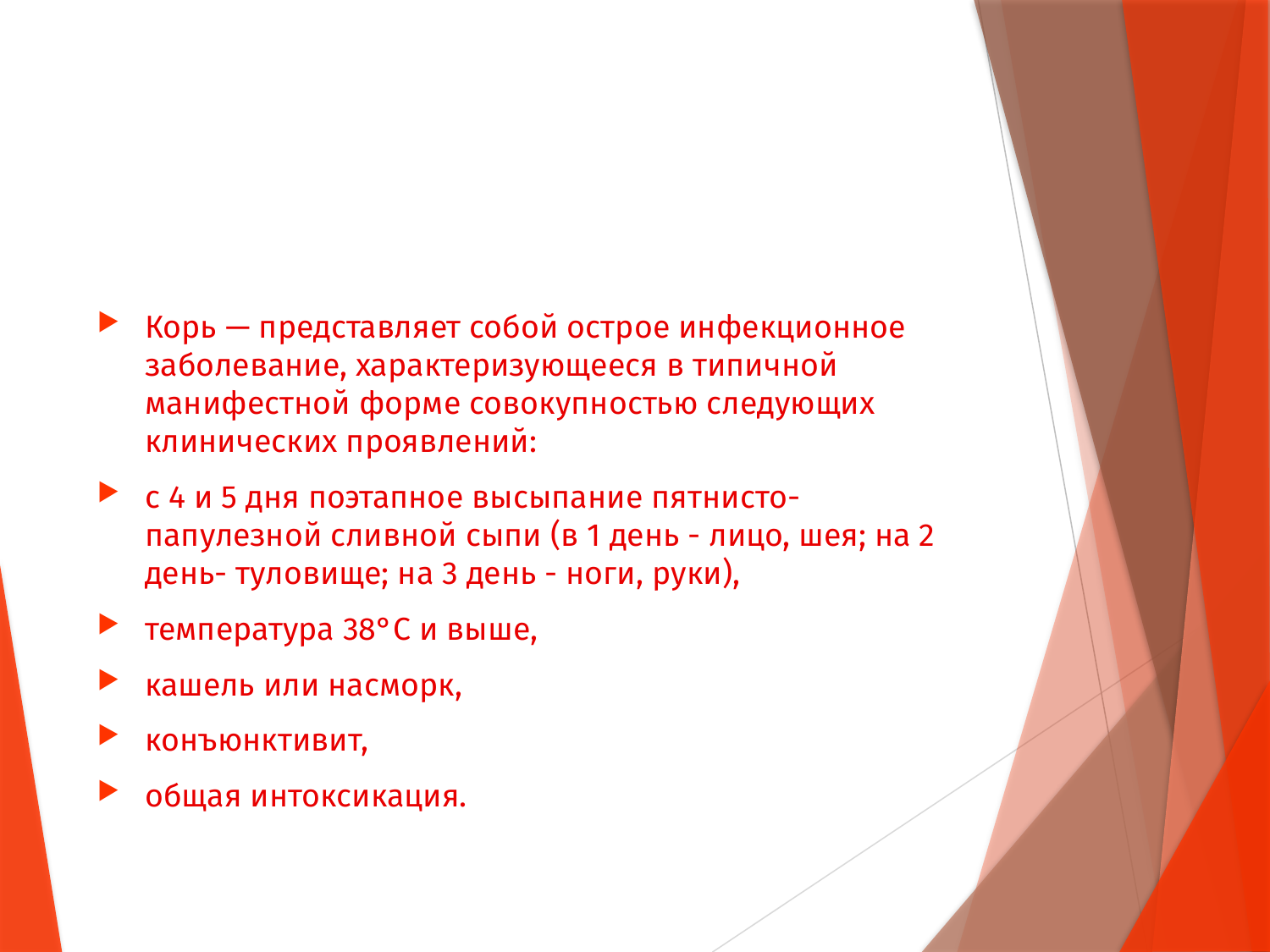

#
Корь — представляет собой острое инфекционное заболевание, характеризующееся в типичной манифестной форме совокупностью следующих клинических проявлений:
с 4 и 5 дня поэтапное высыпание пятнисто-папулезной сливной сыпи (в 1 день - лицо, шея; на 2 день- туловище; на 3 день - ноги, руки),
температура 38°С и выше,
кашель или насморк,
конъюнктивит,
общая интоксикация.